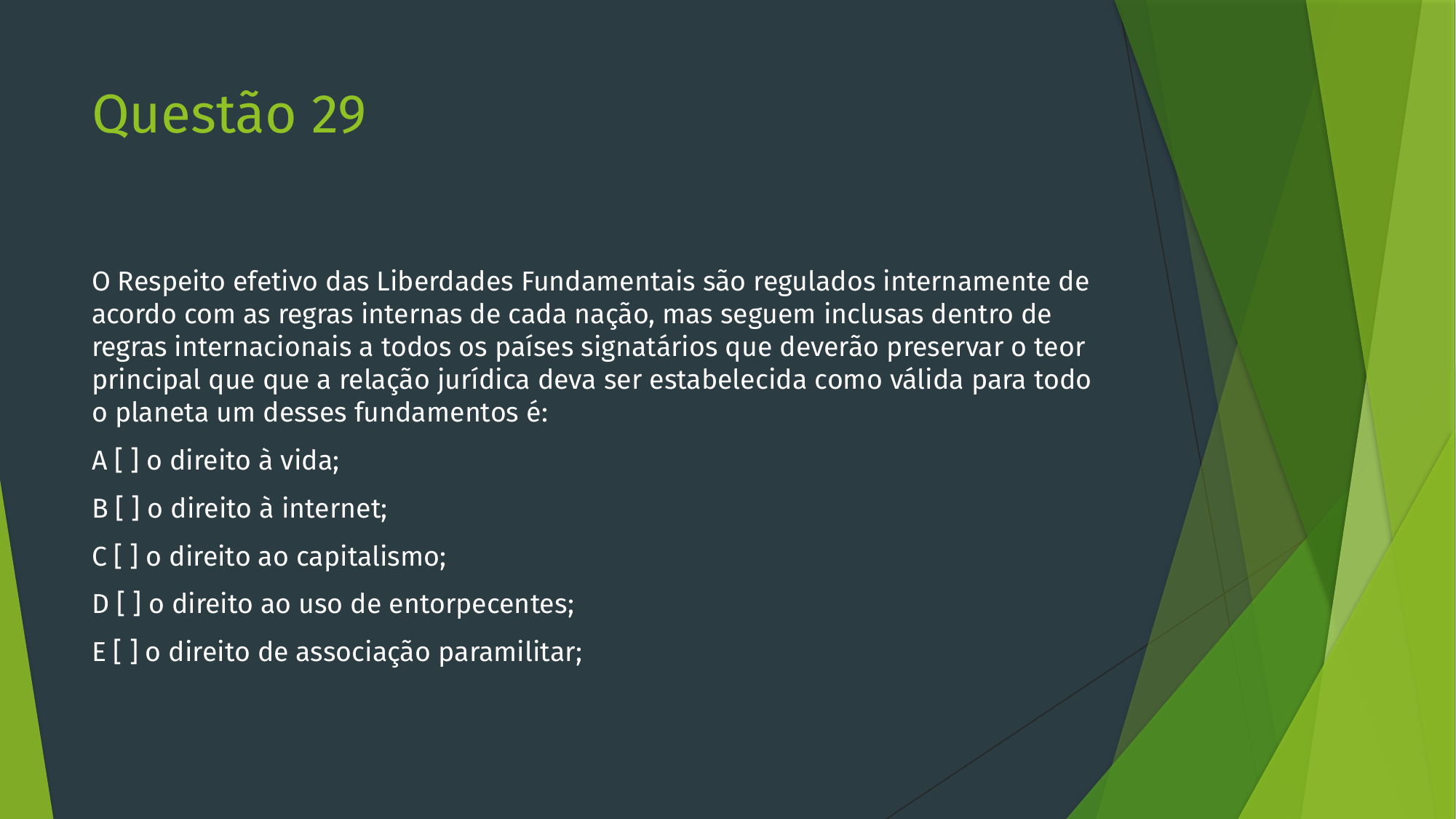

# Questão 29
O Respeito efetivo das Liberdades Fundamentais são regulados internamente de acordo com as regras internas de cada nação, mas seguem inclusas dentro de regras internacionais a todos os países signatários que deverão preservar o teor principal que que a relação jurídica deva ser estabelecida como válida para todo o planeta um desses fundamentos é:
A [ ] o direito à vida;
B [ ] o direito à internet;
C [ ] o direito ao capitalismo;
D [ ] o direito ao uso de entorpecentes;
E [ ] o direito de associação paramilitar;